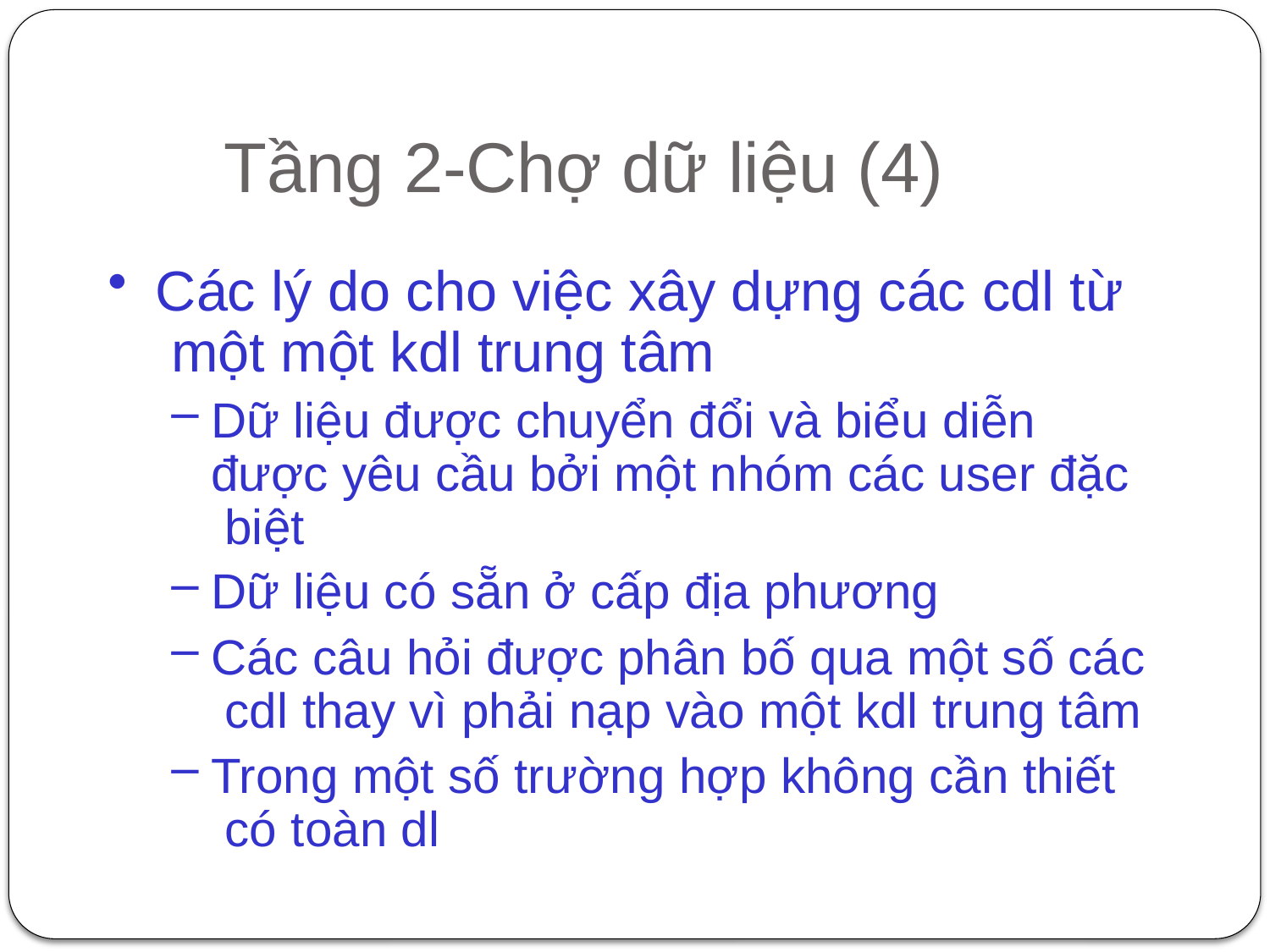

# Tầng 2-Chợ dữ liệu (4)
Các lý do cho việc xây dựng các cdl từ  một một kdl trung tâm
Dữ liệu được chuyển đổi và biểu diễn  được yêu cầu bởi một nhóm các user đặc  biệt
Dữ liệu có sẵn ở cấp địa phương
Các câu hỏi được phân bố qua một số các  cdl thay vì phải nạp vào một kdl trung tâm
Trong một số trường hợp không cần thiết  có toàn dl